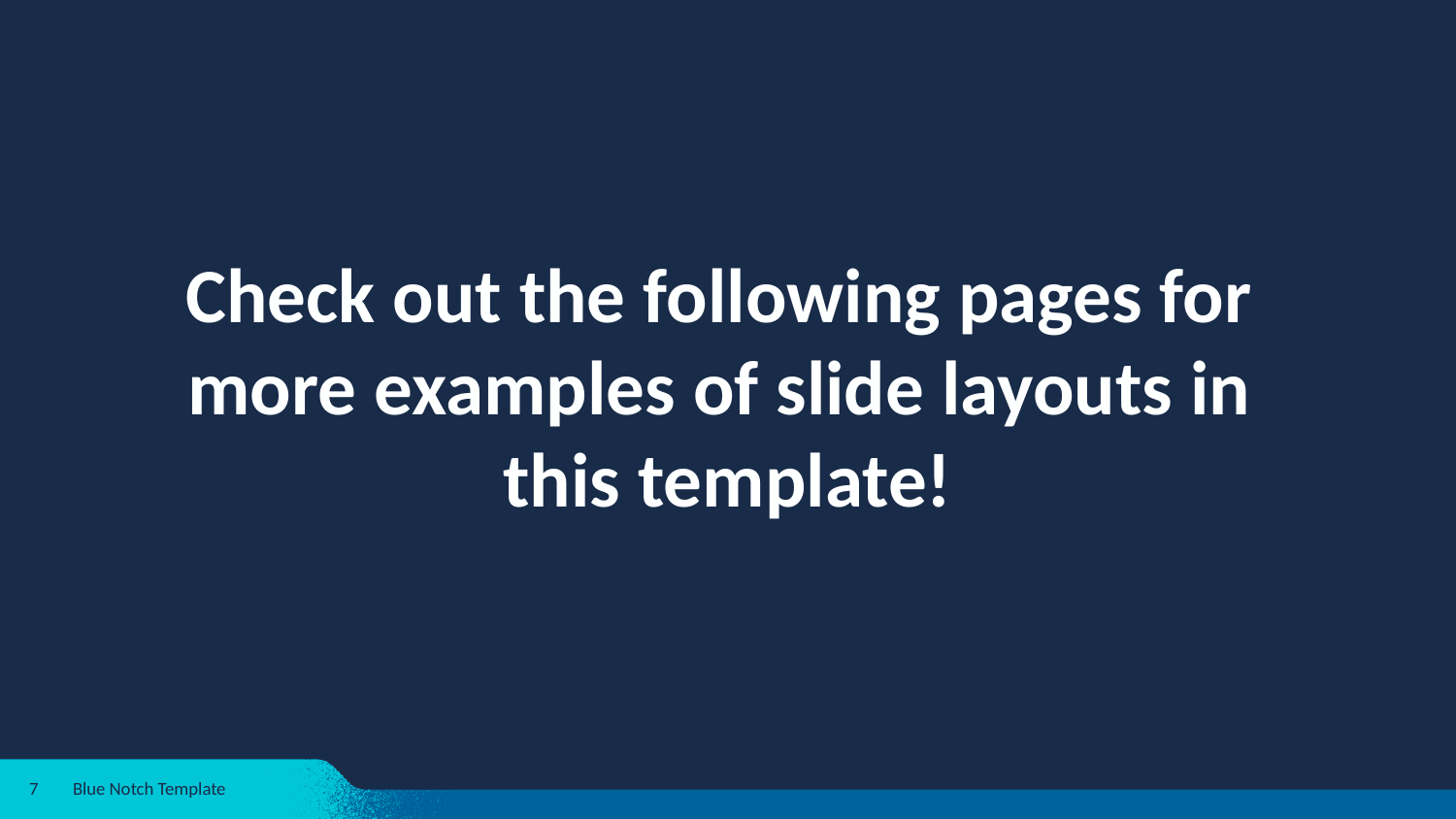

Check out the following pages for
more examples of slide layouts in
this template!
7
Blue Notch Template